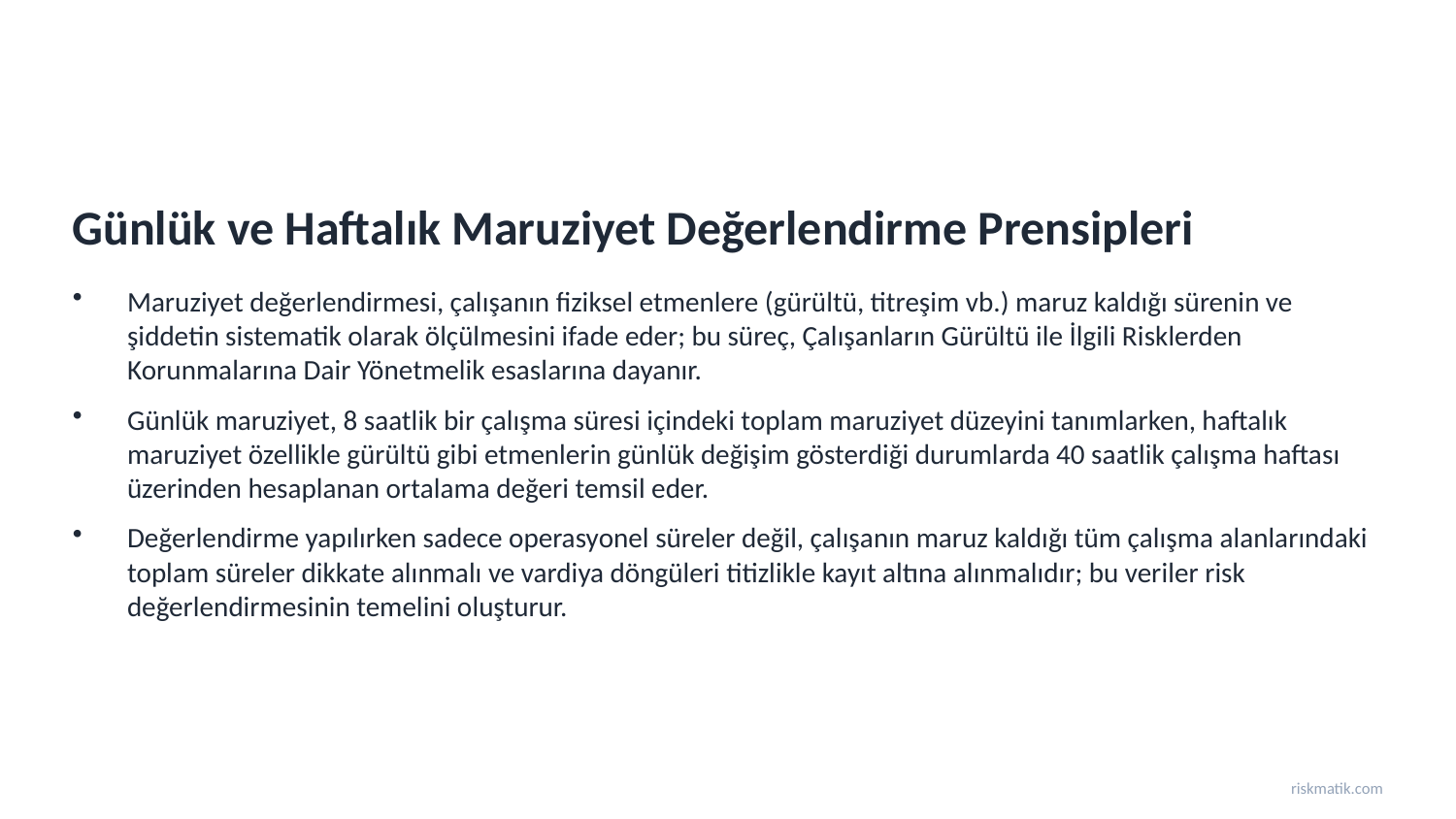

Günlük ve Haftalık Maruziyet Değerlendirme Prensipleri
Maruziyet değerlendirmesi, çalışanın fiziksel etmenlere (gürültü, titreşim vb.) maruz kaldığı sürenin ve şiddetin sistematik olarak ölçülmesini ifade eder; bu süreç, Çalışanların Gürültü ile İlgili Risklerden Korunmalarına Dair Yönetmelik esaslarına dayanır.
Günlük maruziyet, 8 saatlik bir çalışma süresi içindeki toplam maruziyet düzeyini tanımlarken, haftalık maruziyet özellikle gürültü gibi etmenlerin günlük değişim gösterdiği durumlarda 40 saatlik çalışma haftası üzerinden hesaplanan ortalama değeri temsil eder.
Değerlendirme yapılırken sadece operasyonel süreler değil, çalışanın maruz kaldığı tüm çalışma alanlarındaki toplam süreler dikkate alınmalı ve vardiya döngüleri titizlikle kayıt altına alınmalıdır; bu veriler risk değerlendirmesinin temelini oluşturur.
riskmatik.com